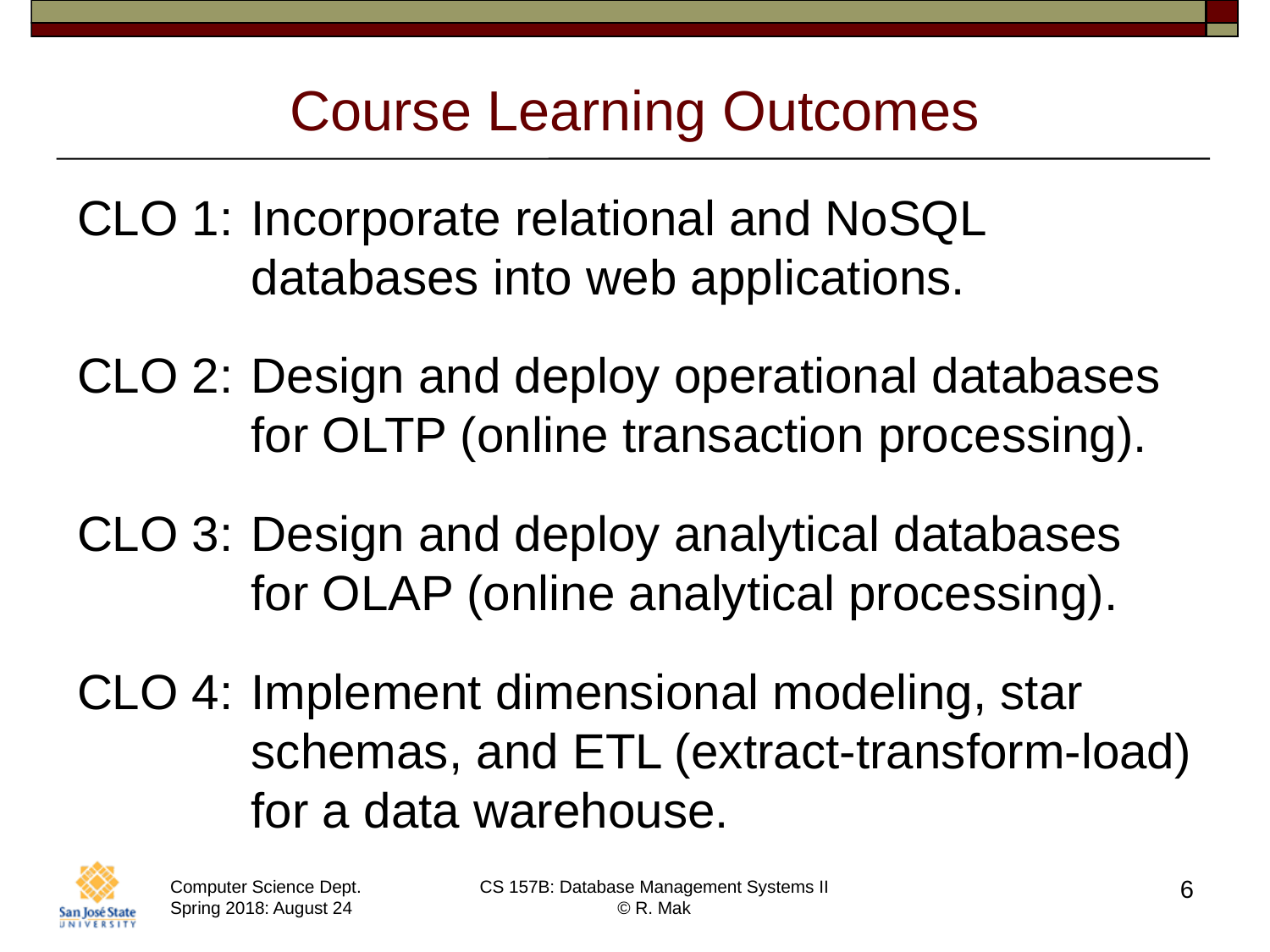

# Course Learning Outcomes
CLO 1:	Incorporate relational and NoSQL databases into web applications.

CLO 2:	Design and deploy operational databases for OLTP (online transaction processing).

CLO 3:	Design and deploy analytical databases for OLAP (online analytical processing).

CLO 4:	Implement dimensional modeling, star schemas, and ETL (extract-transform-load) for a data warehouse.

6